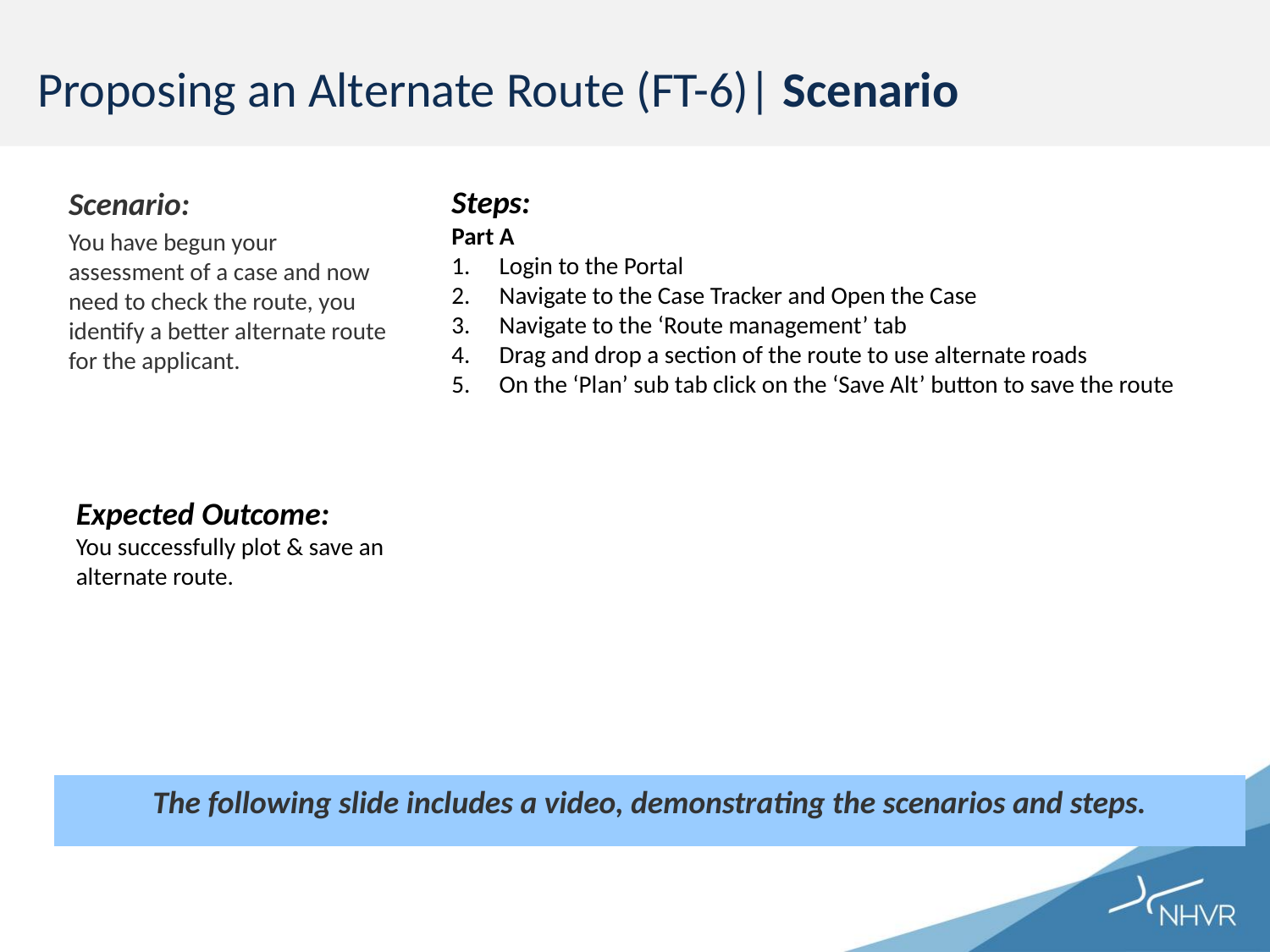

# Proposing an Alternate Route (FT-6)| Scenario
Steps:
Part A
Login to the Portal
Navigate to the Case Tracker and Open the Case
Navigate to the ‘Route management’ tab
Drag and drop a section of the route to use alternate roads
On the ‘Plan’ sub tab click on the ‘Save Alt’ button to save the route

Scenario:
You have begun your assessment of a case and now need to check the route, you identify a better alternate route for the applicant.
Expected Outcome:
You successfully plot & save an alternate route.
The following slide includes a video, demonstrating the scenarios and steps.